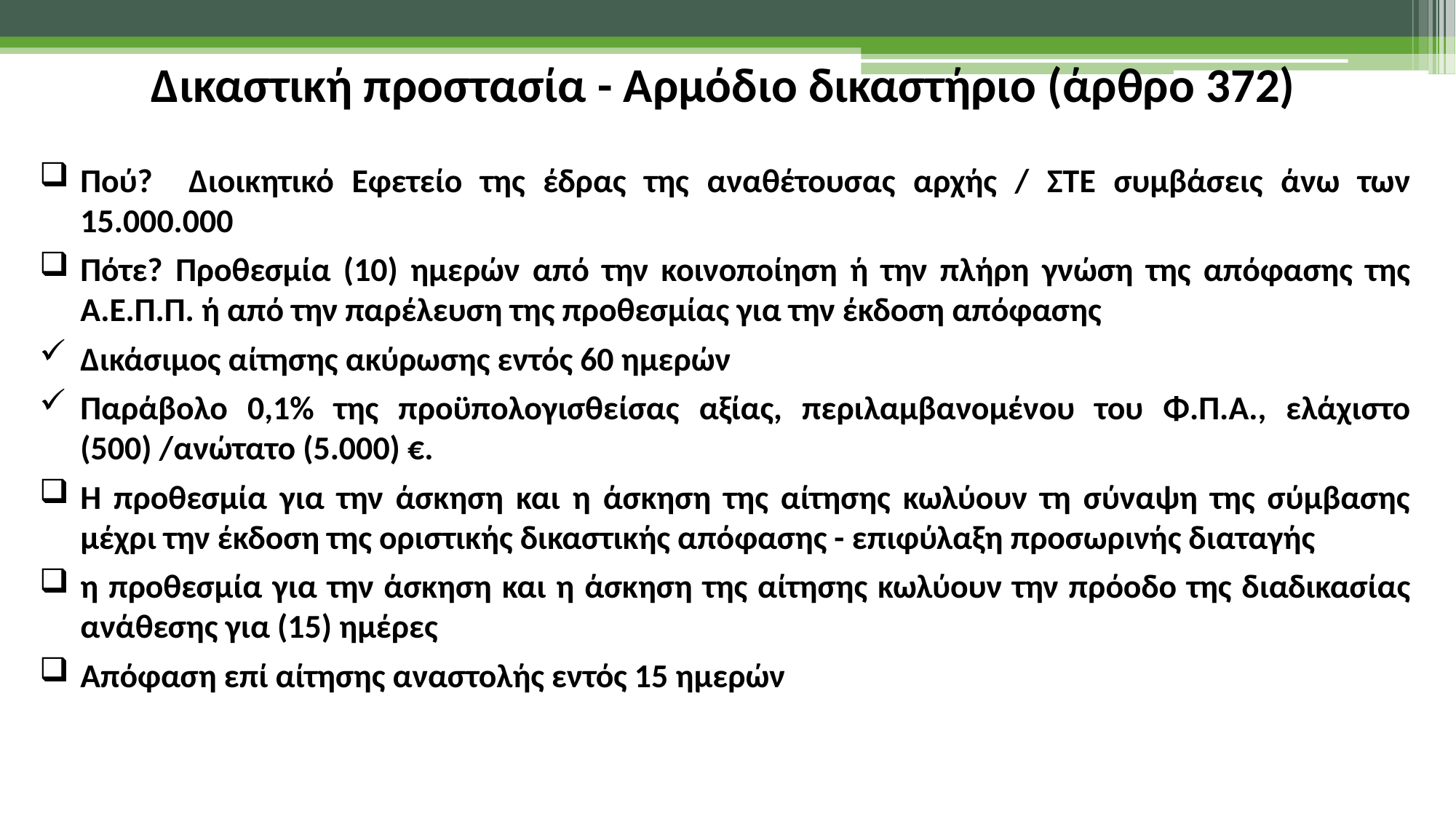

Δικαστική προστασία - Αρμόδιο δικαστήριο (άρθρο 372)
Πού?  Διοικητικό Εφετείο της έδρας της αναθέτουσας αρχής / ΣΤΕ συμβάσεις άνω των 15.000.000
Πότε? Προθεσμία (10) ημερών από την κοινοποίηση ή την πλήρη γνώση της απόφασης της Α.Ε.Π.Π. ή από την παρέλευση της προθεσμίας για την έκδοση απόφασης
Δικάσιμος αίτησης ακύρωσης εντός 60 ημερών
Παράβολο 0,1% της προϋπολογισθείσας αξίας, περιλαμβανομένου του Φ.Π.Α., ελάχιστο (500) /ανώτατο (5.000) €.
Η προθεσμία για την άσκηση και η άσκηση της αίτησης κωλύουν τη σύναψη της σύμβασης μέχρι την έκδοση της οριστικής δικαστικής απόφασης - επιφύλαξη προσωρινής διαταγής
η προθεσμία για την άσκηση και η άσκηση της αίτησης κωλύουν την πρόοδο της διαδικασίας ανάθεσης για (15) ημέρες
Απόφαση επί αίτησης αναστολής εντός 15 ημερών

47